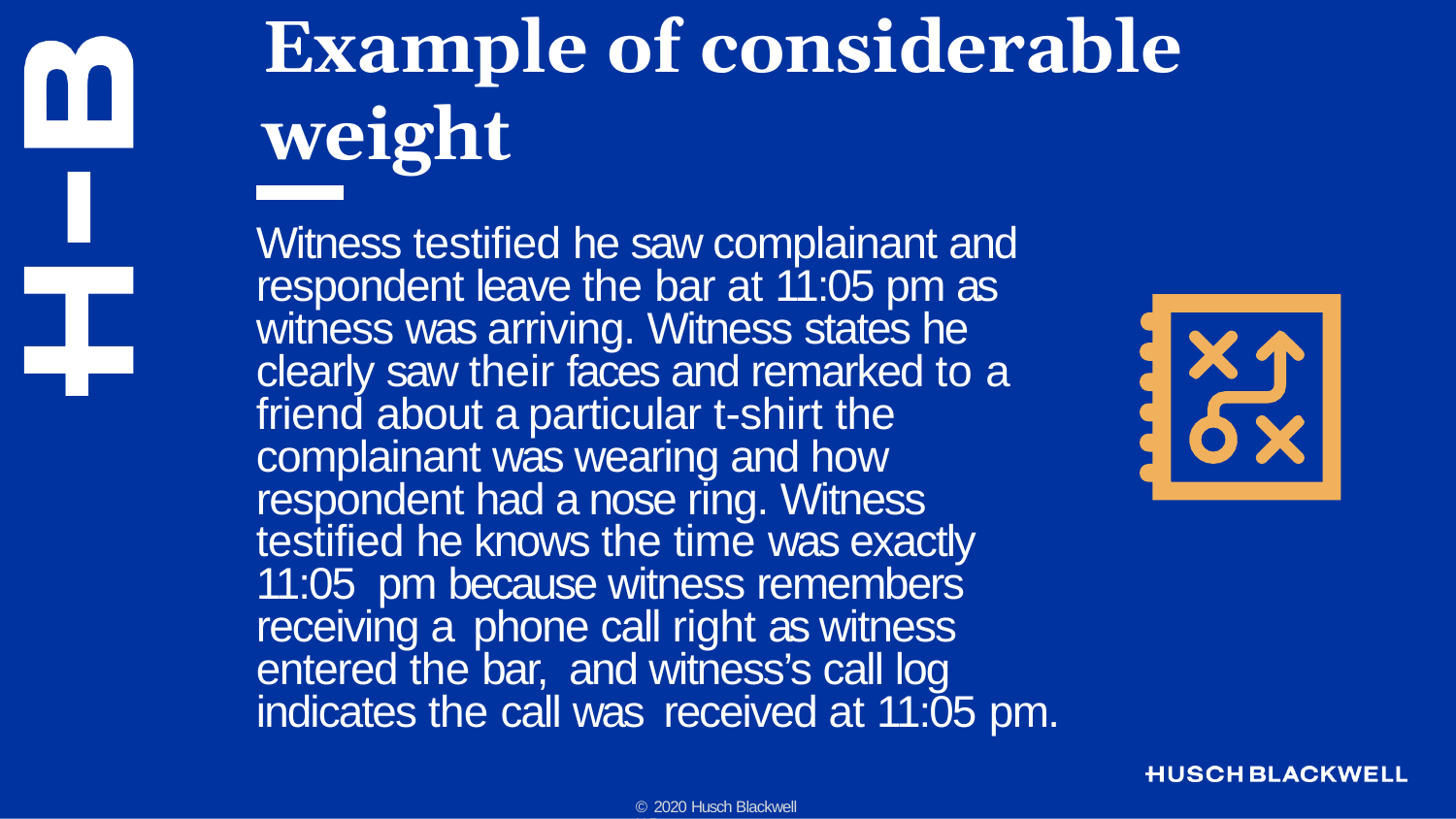

# Example of considerable  weight

Witness testified he saw complainant and  respondent leave the bar at 11:05 pm as  witness was arriving. Witness states he  clearly saw their faces and remarked to a  friend about a particular t-shirt the  complainant was wearing and how  respondent had a nose ring. Witness  testified he knows the time was exactly 11:05  pm because witness remembers receiving a  phone call right as witness entered the bar,  and witness’s call log indicates the call was  received at 11:05 pm.

© 2020 Husch Blackwell LLP